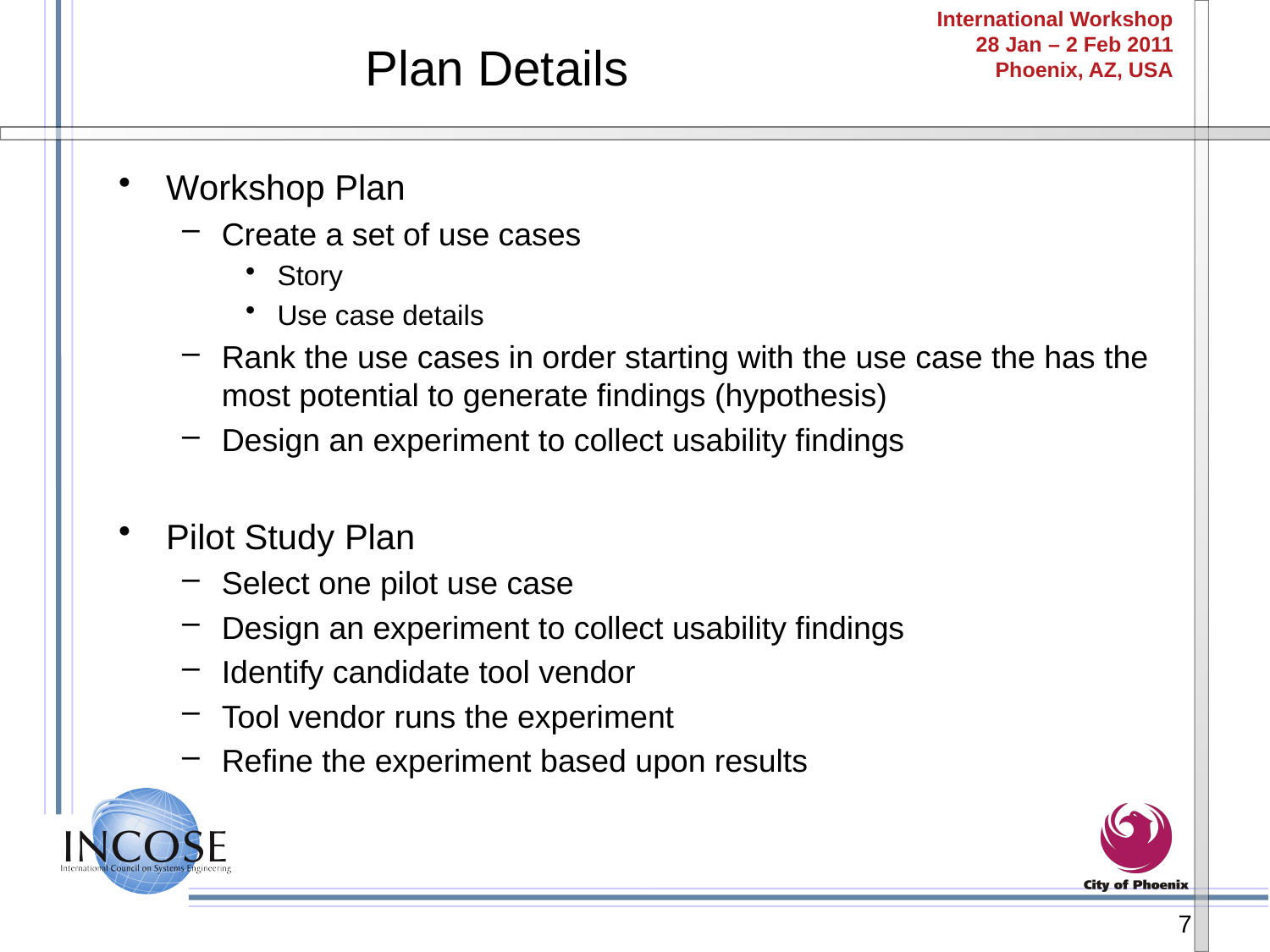

# Plan Details
Workshop Plan
Create a set of use cases
Story
Use case details
Rank the use cases in order starting with the use case the has the most potential to generate findings (hypothesis)
Design an experiment to collect usability findings

Pilot Study Plan
Select one pilot use case
Design an experiment to collect usability findings
Identify candidate tool vendor
Tool vendor runs the experiment
Refine the experiment based upon results
7